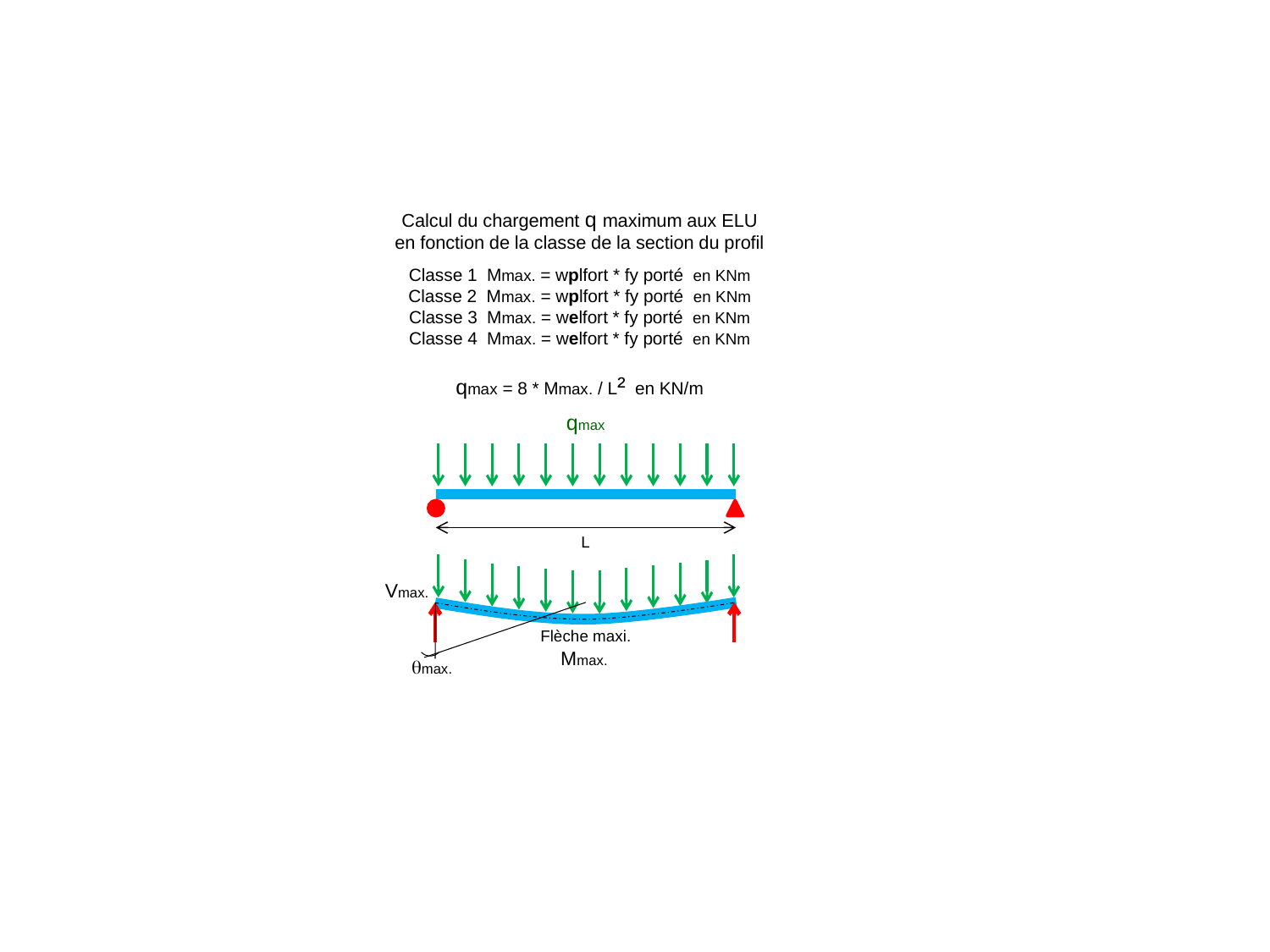

Calcul du chargement q maximum aux ELU
en fonction de la classe de la section du profil
Classe 1  Mmax. = wplfort * fy porté  en KNm
Classe 2  Mmax. = wplfort * fy porté  en KNm
Classe 3  Mmax. = welfort * fy porté  en KNm
Classe 4  Mmax. = welfort * fy porté  en KNm

qmax = 8 * Mmax. / L²  en KN/m
qmax

L
Vmax.

Flèche maxi.
Mmax.
θmax.